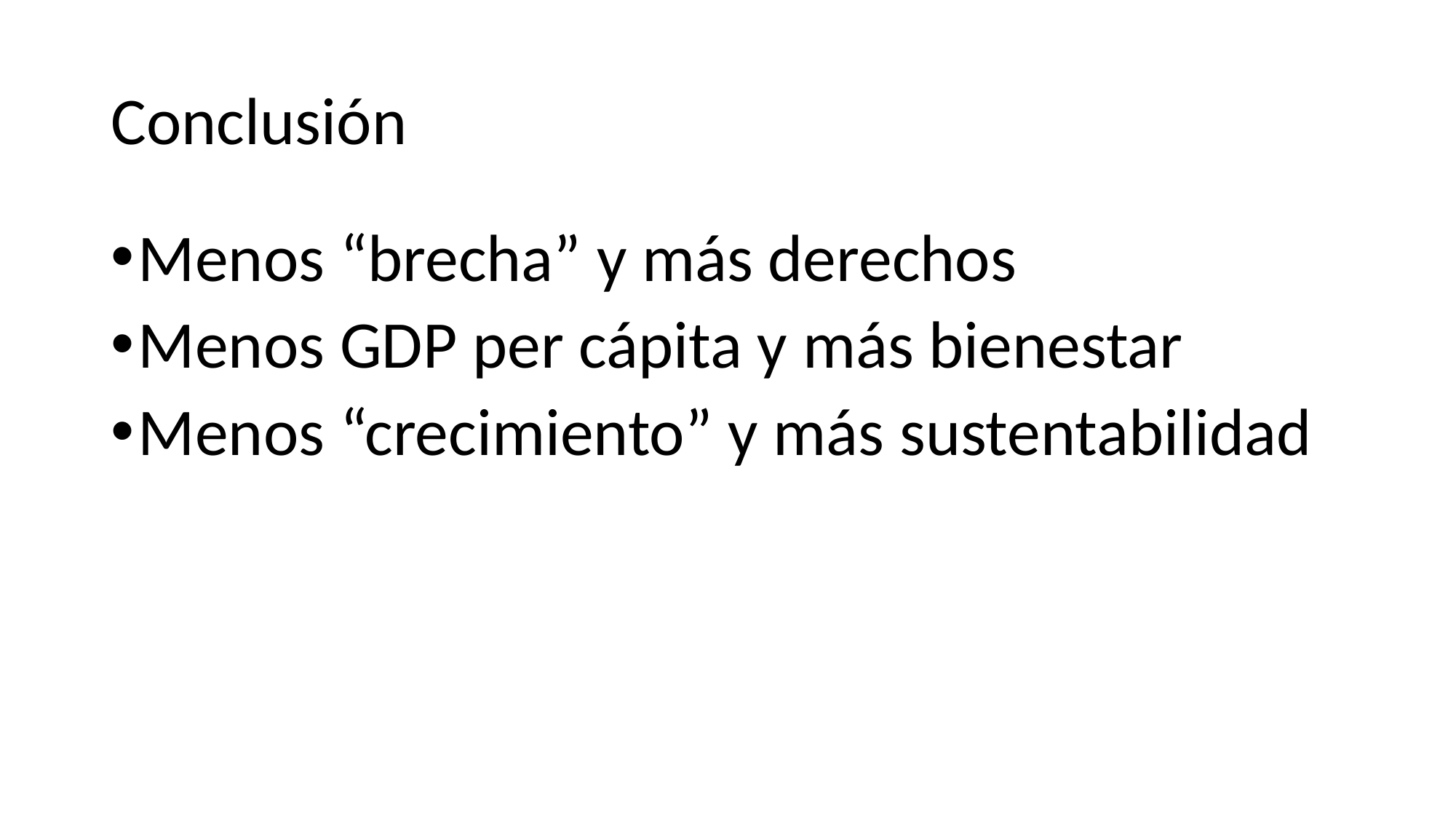

# Conclusión
Menos “brecha” y más derechos
Menos GDP per cápita y más bienestar
Menos “crecimiento” y más sustentabilidad